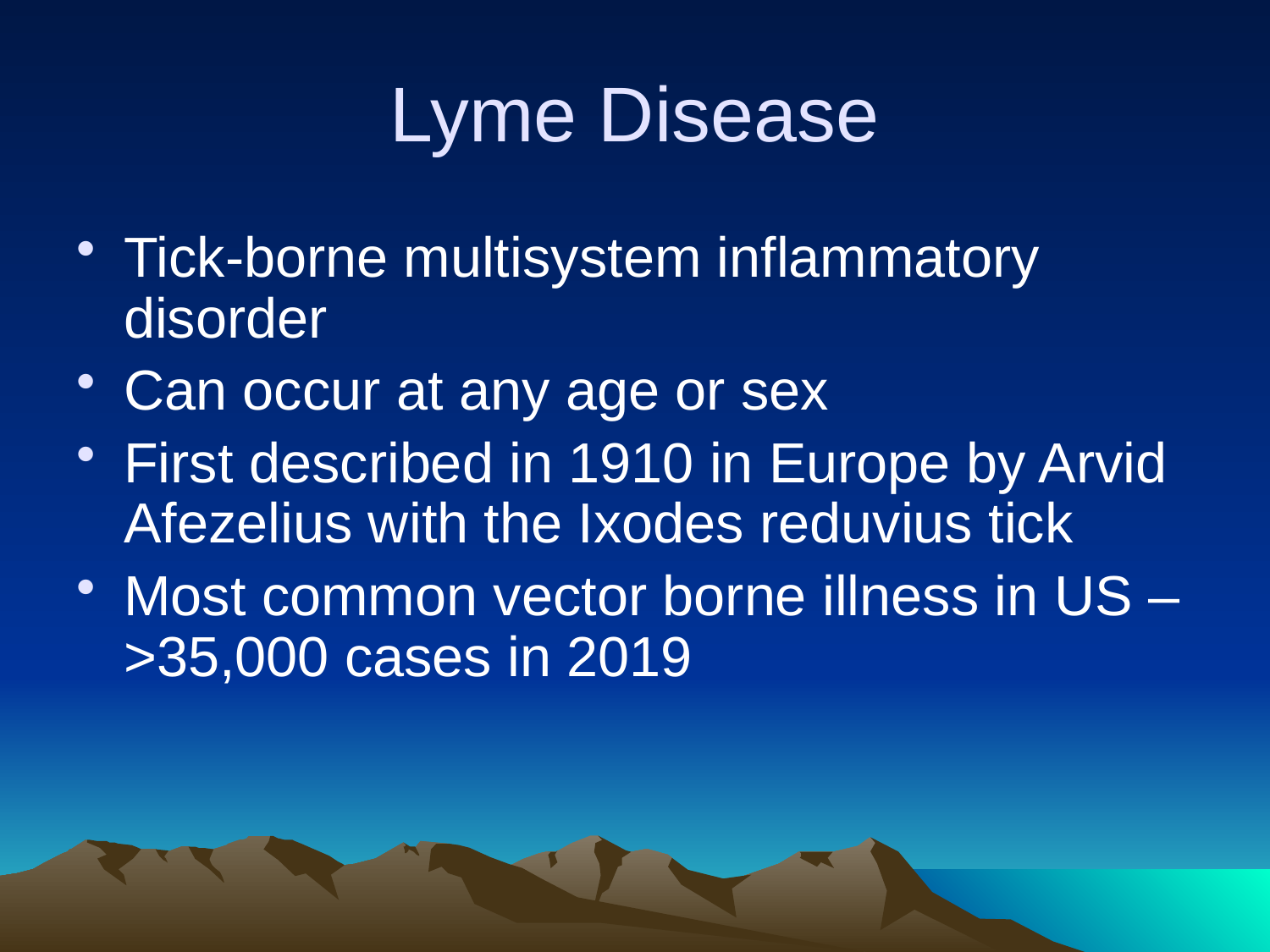

# Lyme Disease
Tick-borne multisystem inflammatory disorder
Can occur at any age or sex
First described in 1910 in Europe by Arvid Afezelius with the Ixodes reduvius tick
Most common vector borne illness in US – >35,000 cases in 2019